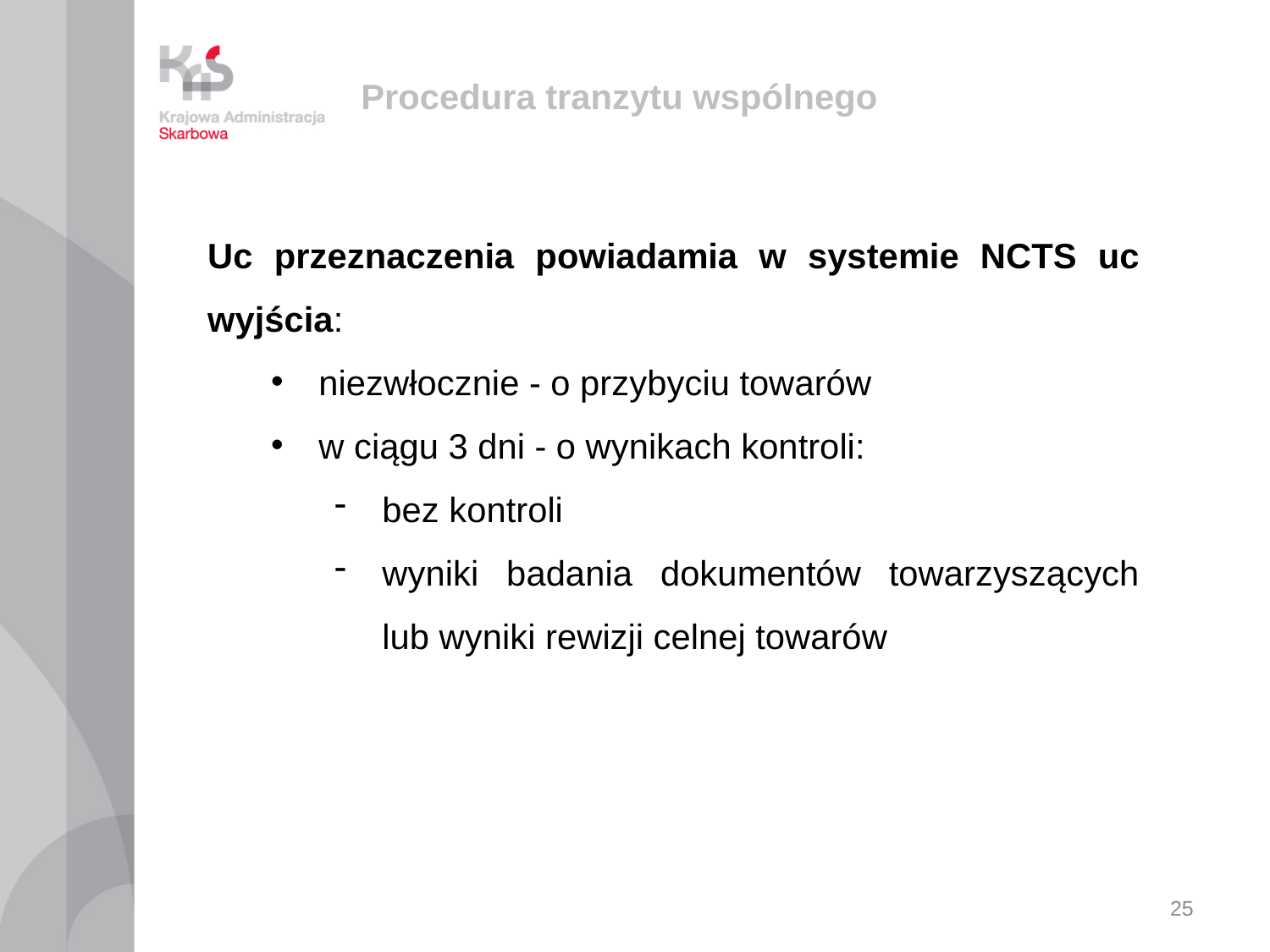

# Procedura tranzytu wspólnego

Uc przeznaczenia powiadamia w systemie NCTS uc wyjścia:
niezwłocznie - o przybyciu towarów
w ciągu 3 dni - o wynikach kontroli:
bez kontroli
wyniki badania dokumentów towarzyszących lub wyniki rewizji celnej towarów
25